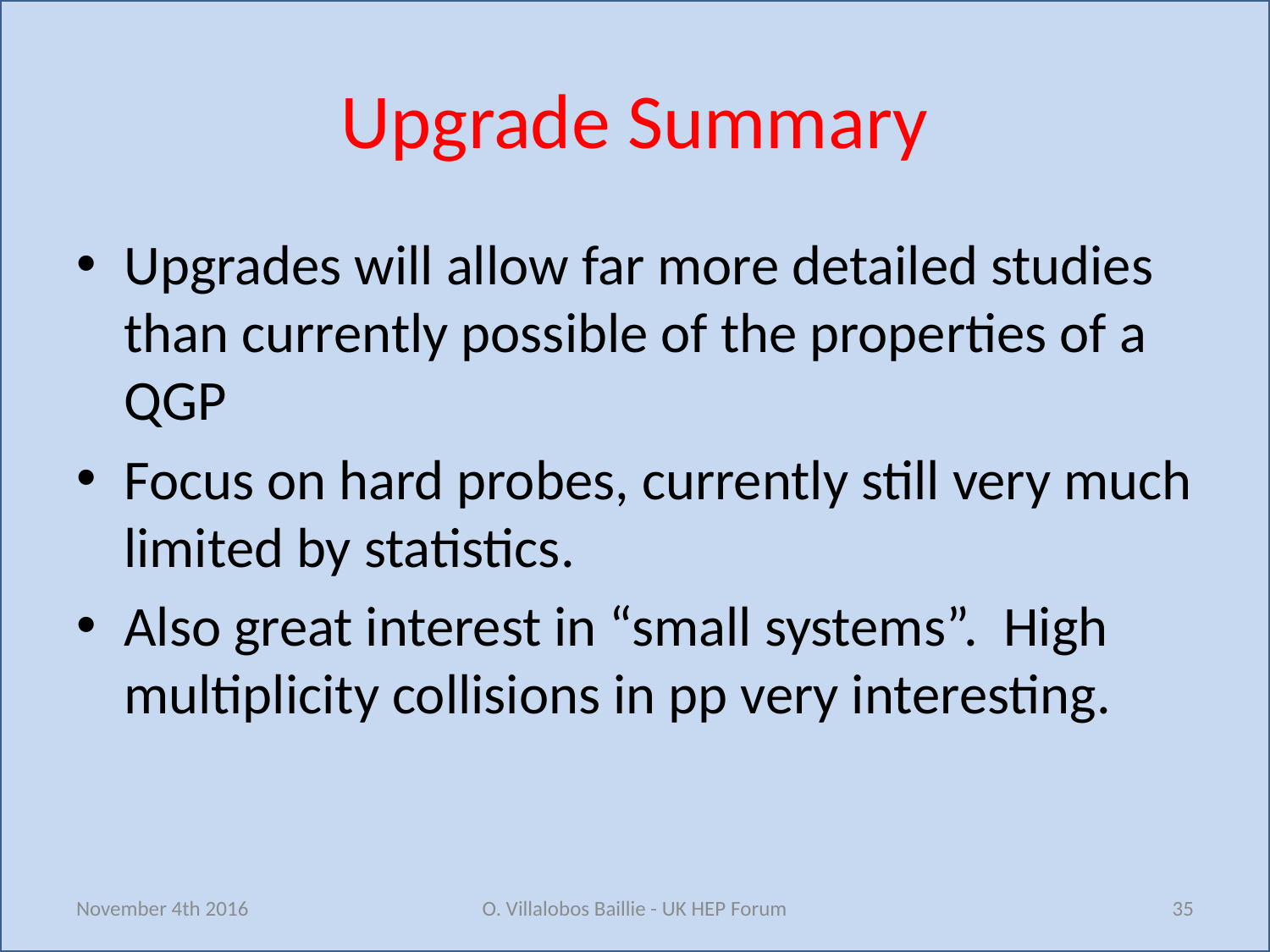

# Upgrade Summary
Upgrades will allow far more detailed studies than currently possible of the properties of a QGP
Focus on hard probes, currently still very much limited by statistics.
Also great interest in “small systems”.  High multiplicity collisions in pp very interesting.
November 4th 2016
O. Villalobos Baillie - UK HEP Forum
35